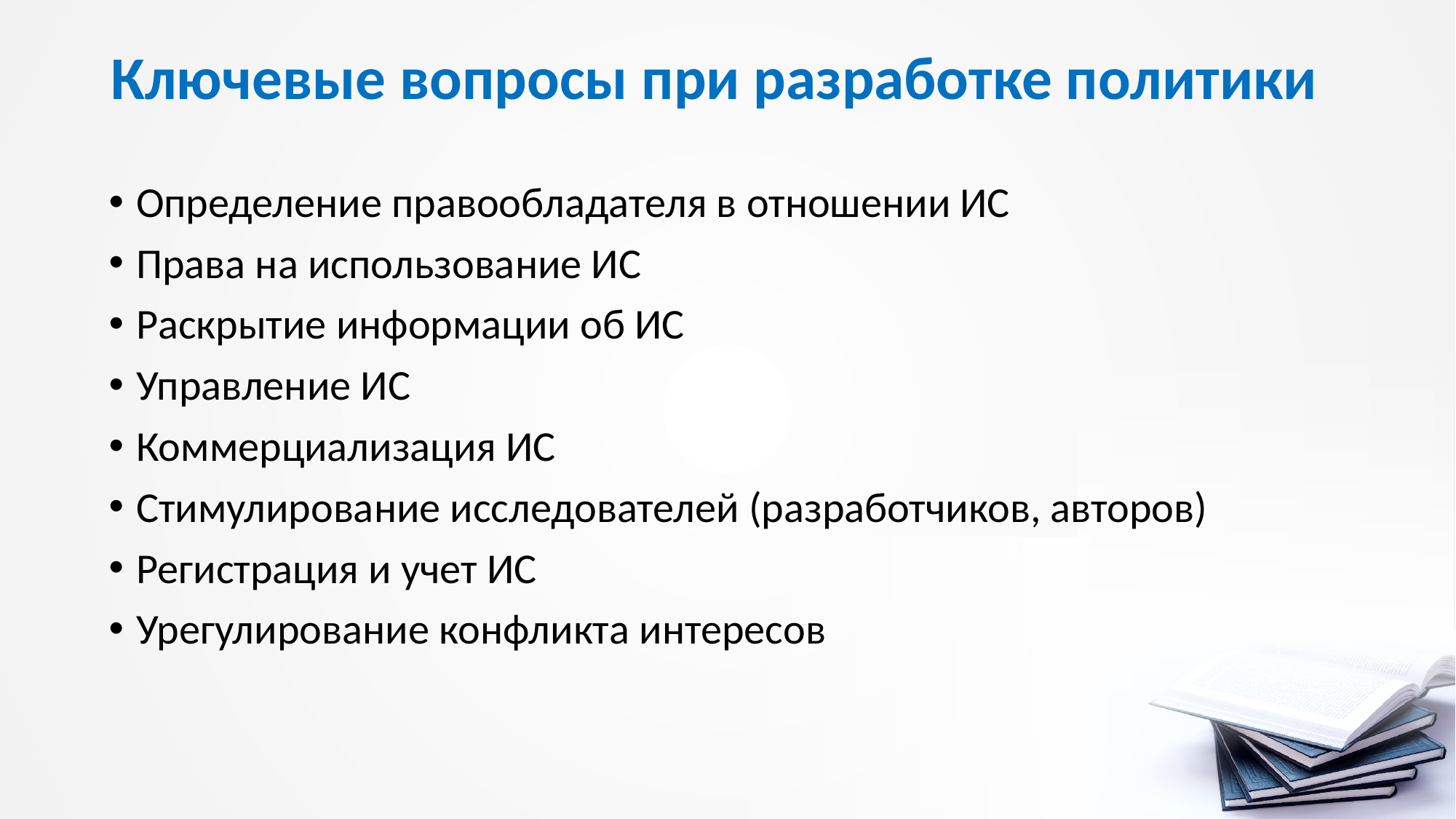

# Ключевые вопросы при разработке политики
Определение правообладателя в отношении ИС
Права на использование ИС
Раскрытие информации об ИС
Управление ИС
Коммерциализация ИС
Стимулирование исследователей (разработчиков, авторов)
Регистрация и учет ИС
Урегулирование конфликта интересов